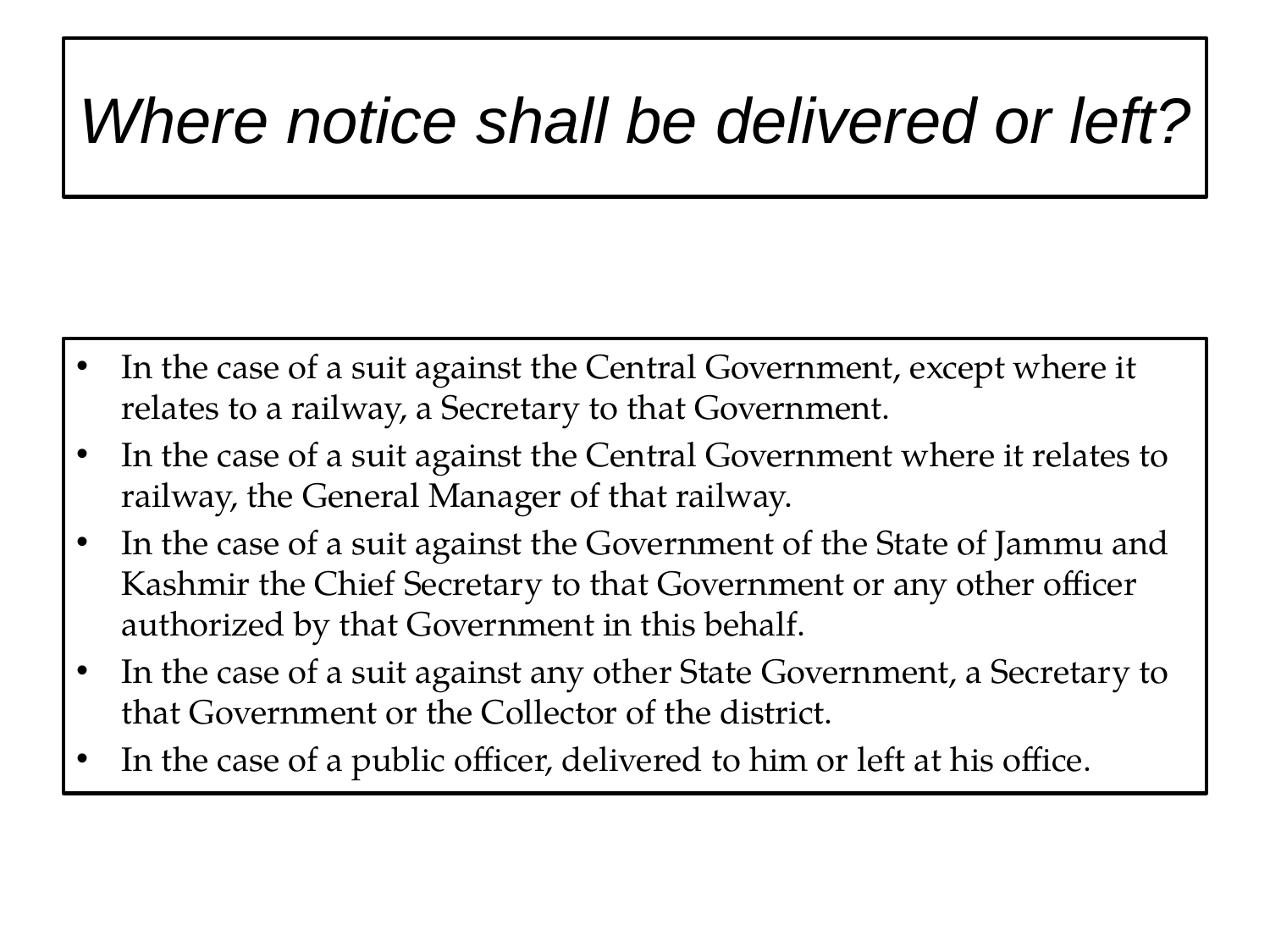

# Where notice shall be delivered or left?
In the case of a suit against the Central Government, except where it relates to a railway, a Secretary to that Government.
In the case of a suit against the Central Government where it relates to railway, the General Manager of that railway.
In the case of a suit against the Government of the State of Jammu and Kashmir the Chief Secretary to that Government or any other officer authorized by that Government in this behalf.
In the case of a suit against any other State Government, a Secretary to that Government or the Collector of the district.
In the case of a public officer, delivered to him or left at his office.